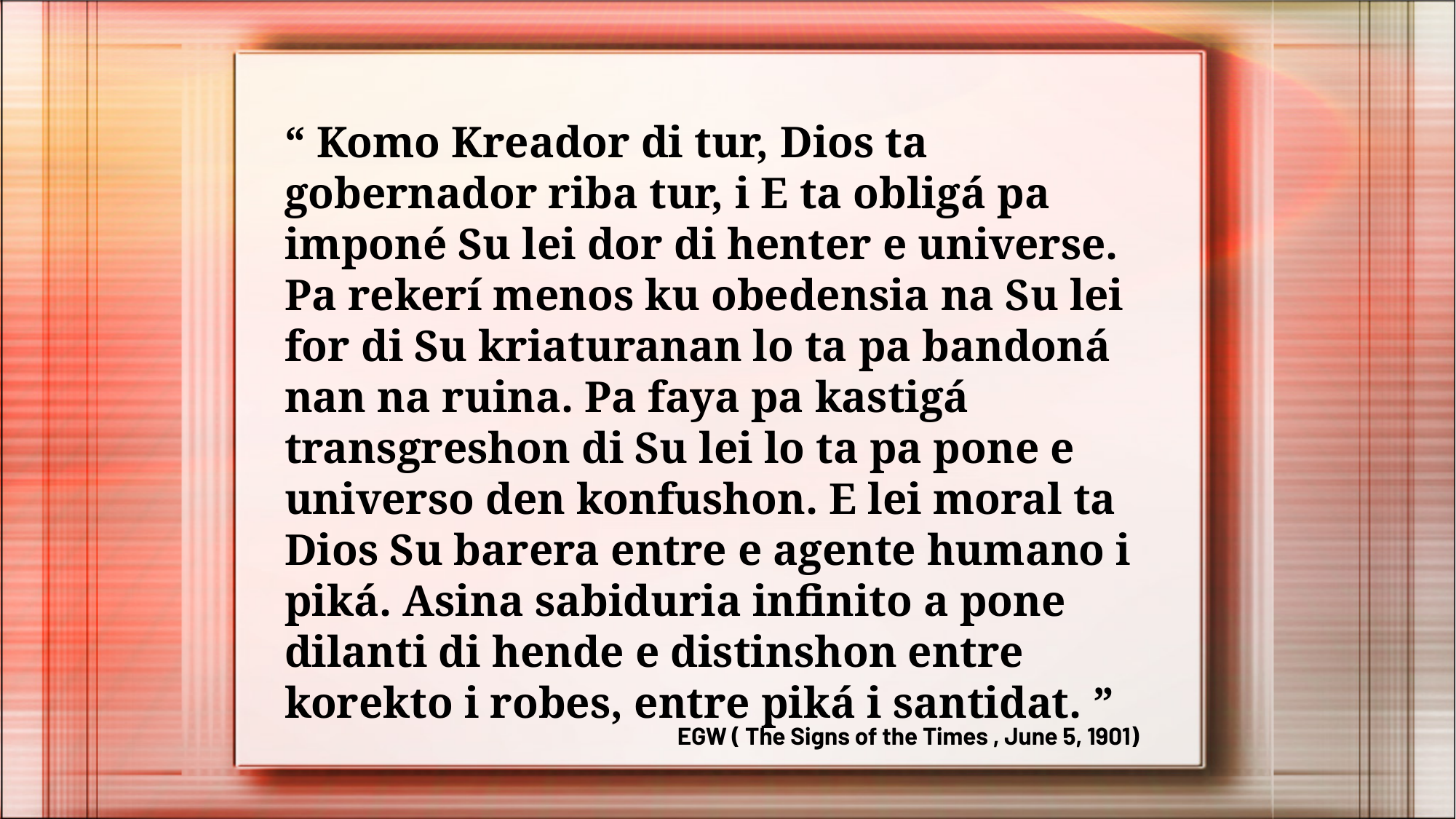

“ Komo Kreador di tur, Dios ta gobernador riba tur, i E ta obligá pa imponé Su lei dor di henter e universe. Pa rekerí menos ku obedensia na Su lei for di Su kriaturanan lo ta pa bandoná nan na ruina. Pa faya pa kastigá transgreshon di Su lei lo ta pa pone e universo den konfushon. E lei moral ta Dios Su barera entre e agente humano i piká. Asina sabiduria infinito a pone dilanti di hende e distinshon entre korekto i robes, entre piká i santidat. ”
EGW ( The Signs of the Times , June 5, 1901)